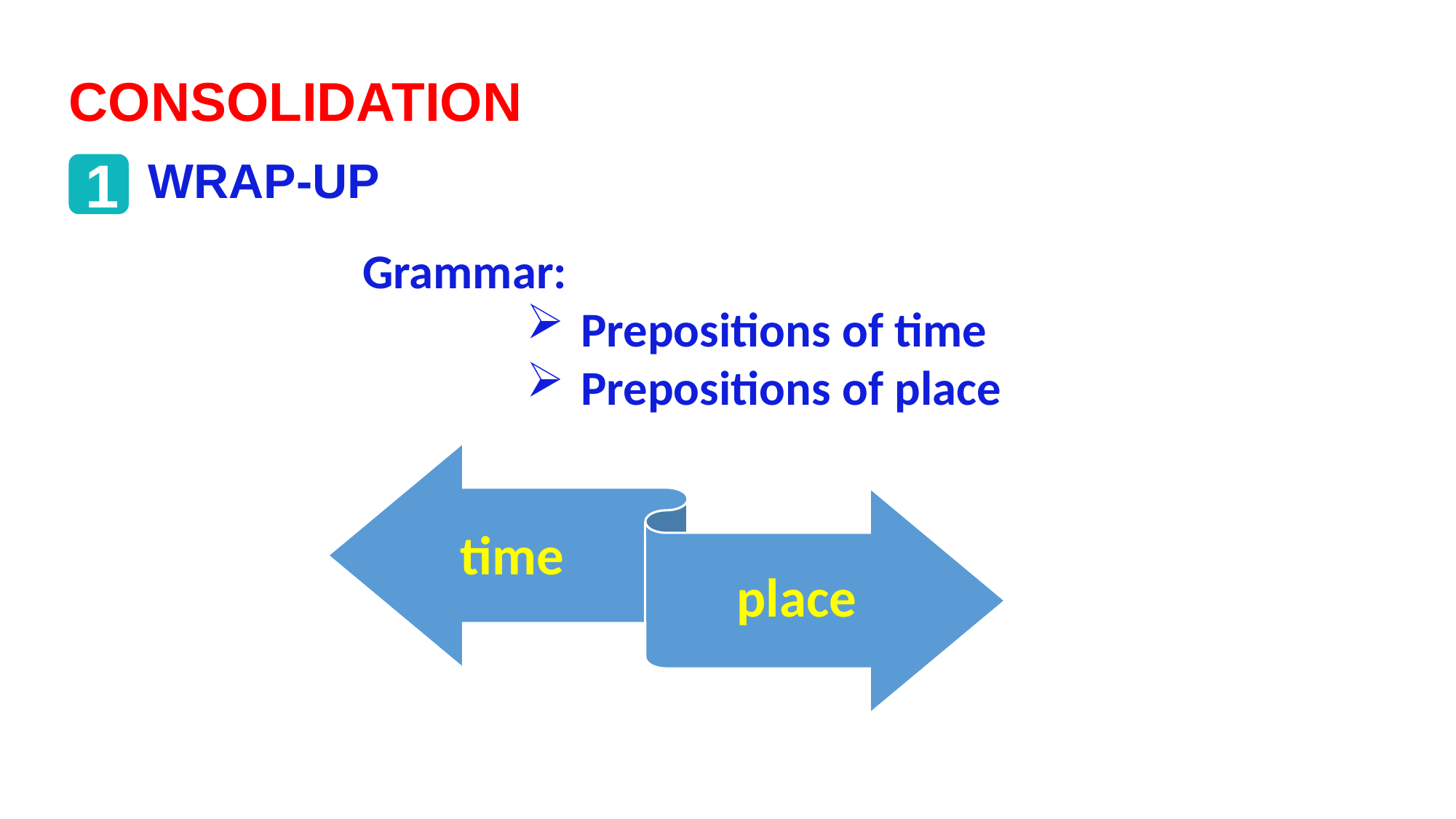

CONSOLIDATION
1
WRAP-UP

Grammar:
Prepositions of time
Prepositions of place
time
place